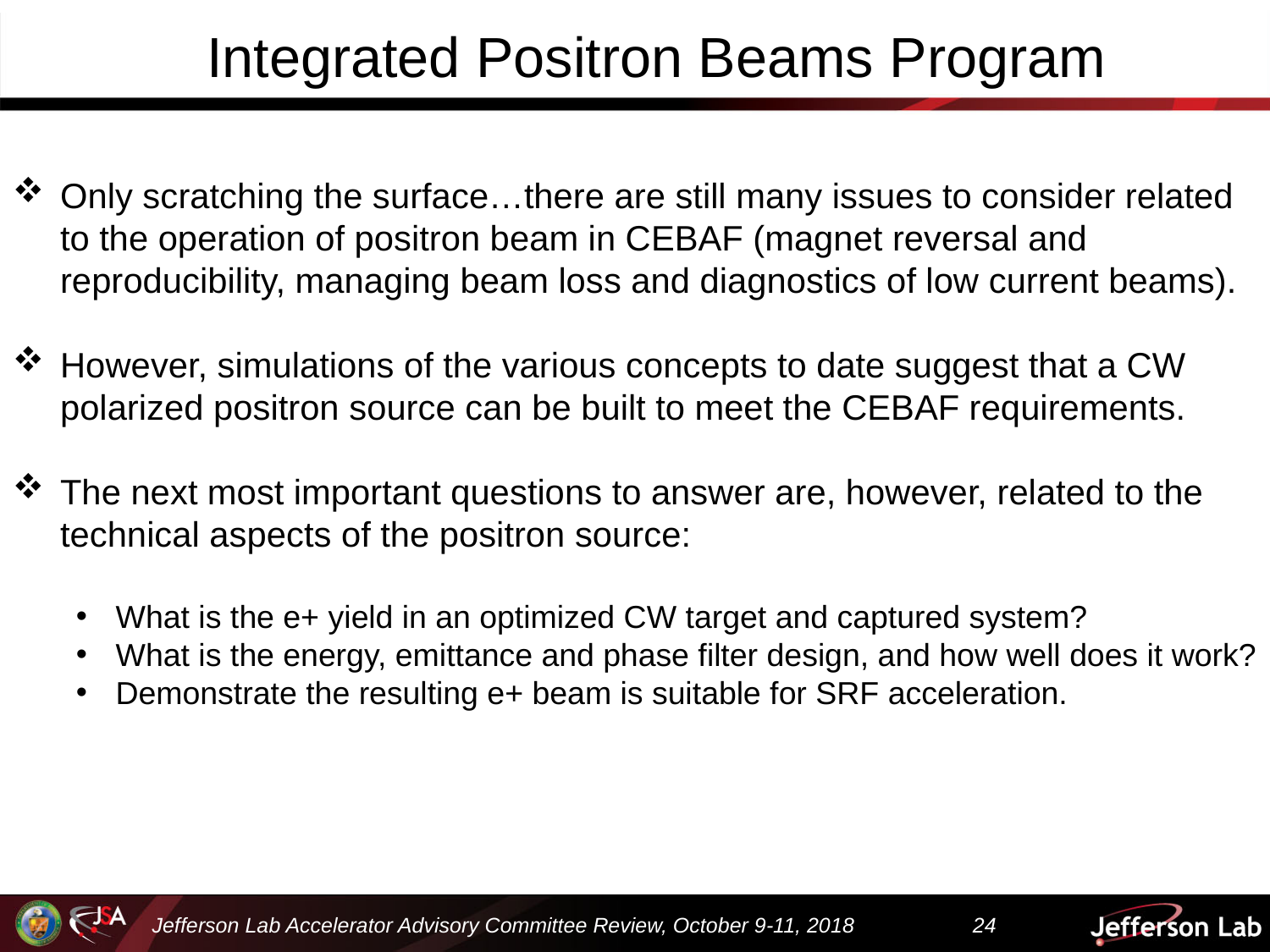

Integrated Positron Beams Program
Only scratching the surface…there are still many issues to consider related to the operation of positron beam in CEBAF (magnet reversal and reproducibility, managing beam loss and diagnostics of low current beams).

However, simulations of the various concepts to date suggest that a CW polarized positron source can be built to meet the CEBAF requirements.

The next most important questions to answer are, however, related to the technical aspects of the positron source:

What is the e+ yield in an optimized CW target and captured system?
What is the energy, emittance and phase filter design, and how well does it work?
Demonstrate the resulting e+ beam is suitable for SRF acceleration.